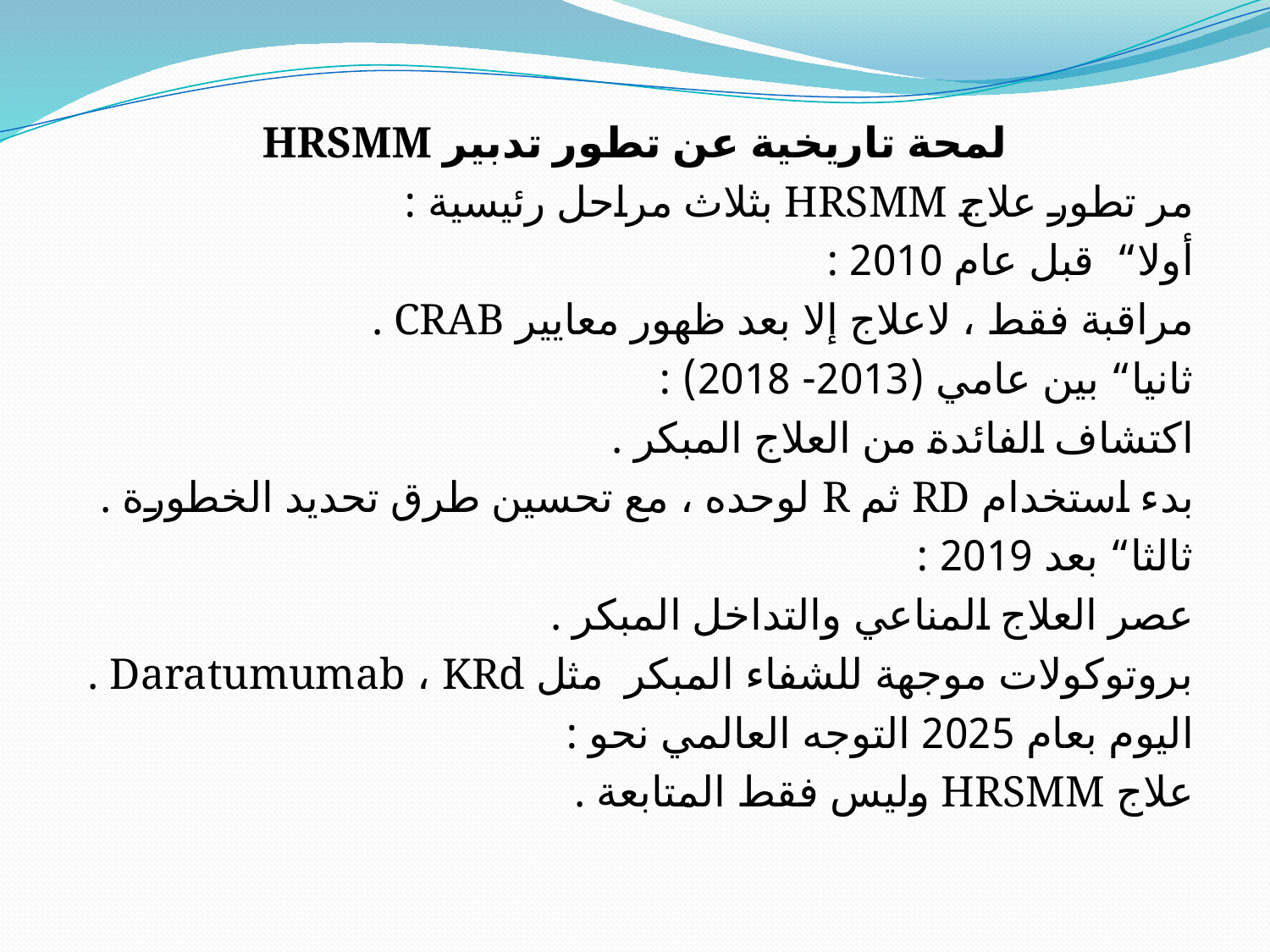

لمحة تاريخية عن تطور تدبير HRSMM
مر تطور علاج HRSMM بثلاث مراحل رئيسية :
أولا“  قبل عام 2010 :
مراقبة فقط ، لاعلاج إلا بعد ظهور معايير CRAB .
ثانيا“ بين عامي (2013- 2018) :
اكتشاف الفائدة من العلاج المبكر .
بدء استخدام RD ثم R لوحده ، مع تحسين طرق تحديد الخطورة .
ثالثا“ بعد 2019 :
عصر العلاج المناعي والتداخل المبكر .
بروتوكولات موجهة للشفاء المبكر  مثل Daratumumab ، KRd .
اليوم بعام 2025 التوجه العالمي نحو :
علاج HRSMM وليس فقط المتابعة .